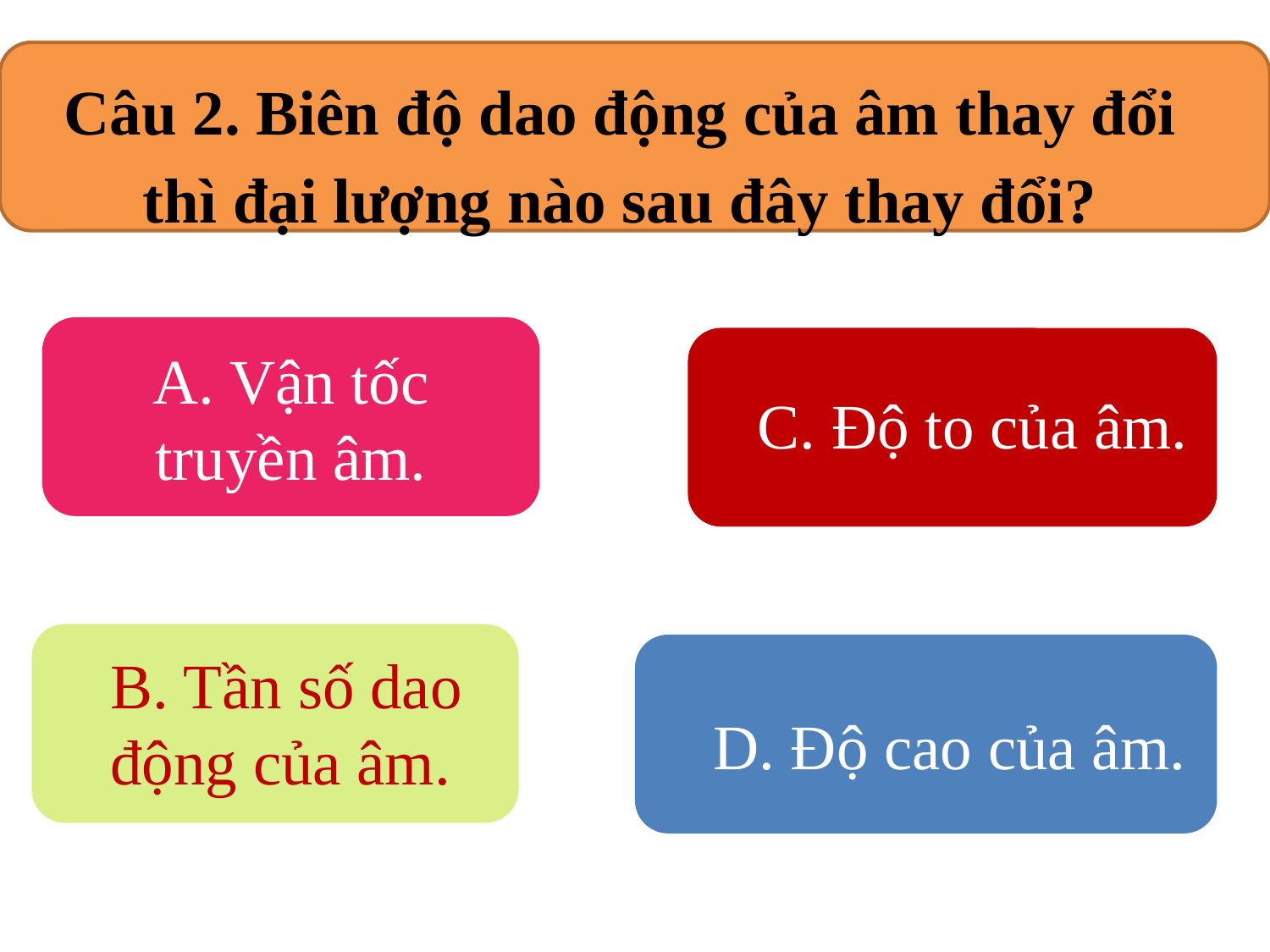

Câu 2. Biên độ dao động của âm thay đổi thì đại lượng nào sau đây thay đổi?

A. Vận tốc truyền âm.

C. Độ to của âm.

 B. Tần số dao động của âm.

 D. Độ cao của âm.